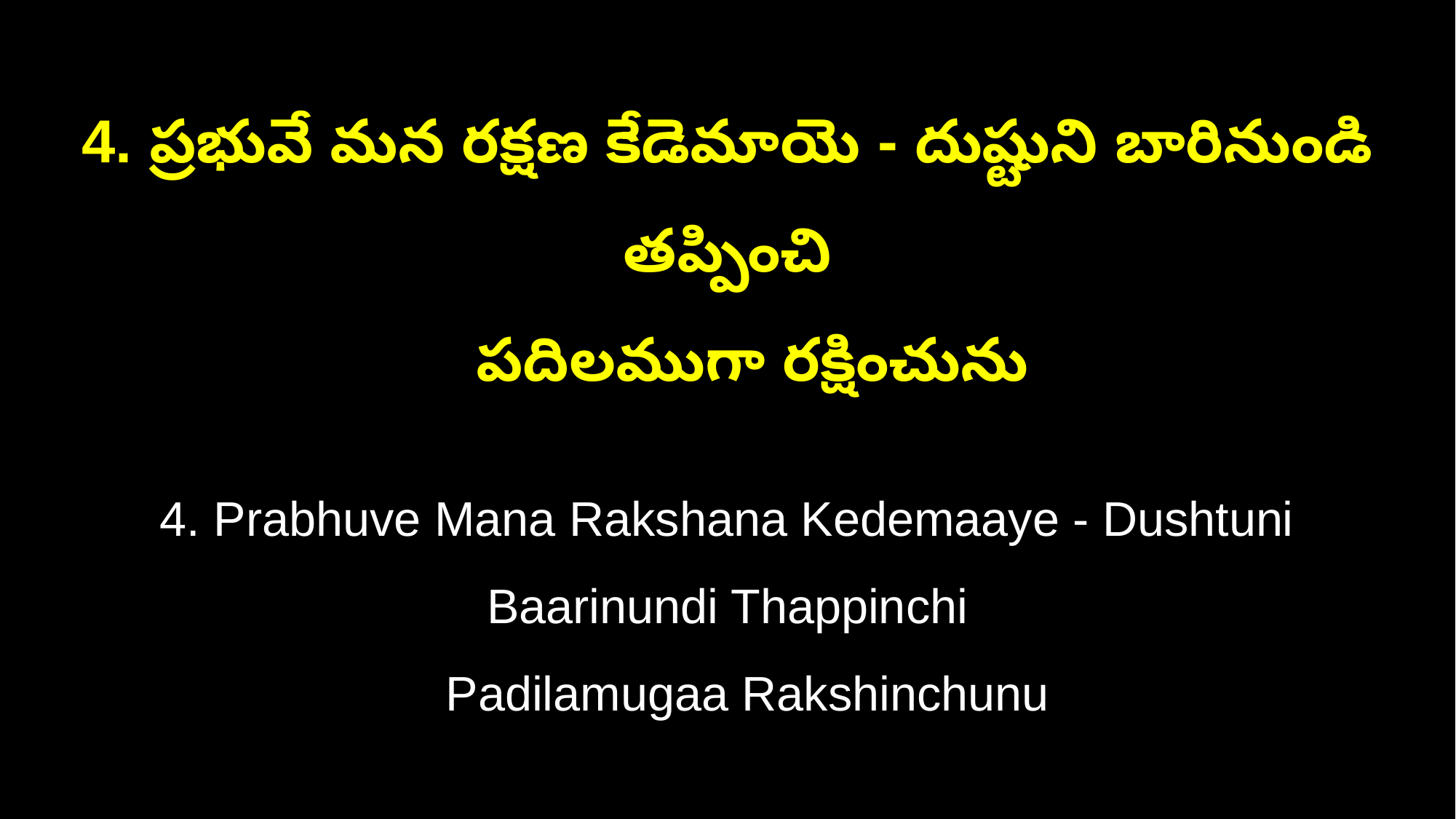

4. ప్రభువే మన రక్షణ కేడెమాయె - దుష్టుని బారినుండి తప్పించి
   పదిలముగా రక్షించును
4. Prabhuve Mana Rakshana Kedemaaye - Dushtuni Baarinundi Thappinchi
   Padilamugaa Rakshinchunu